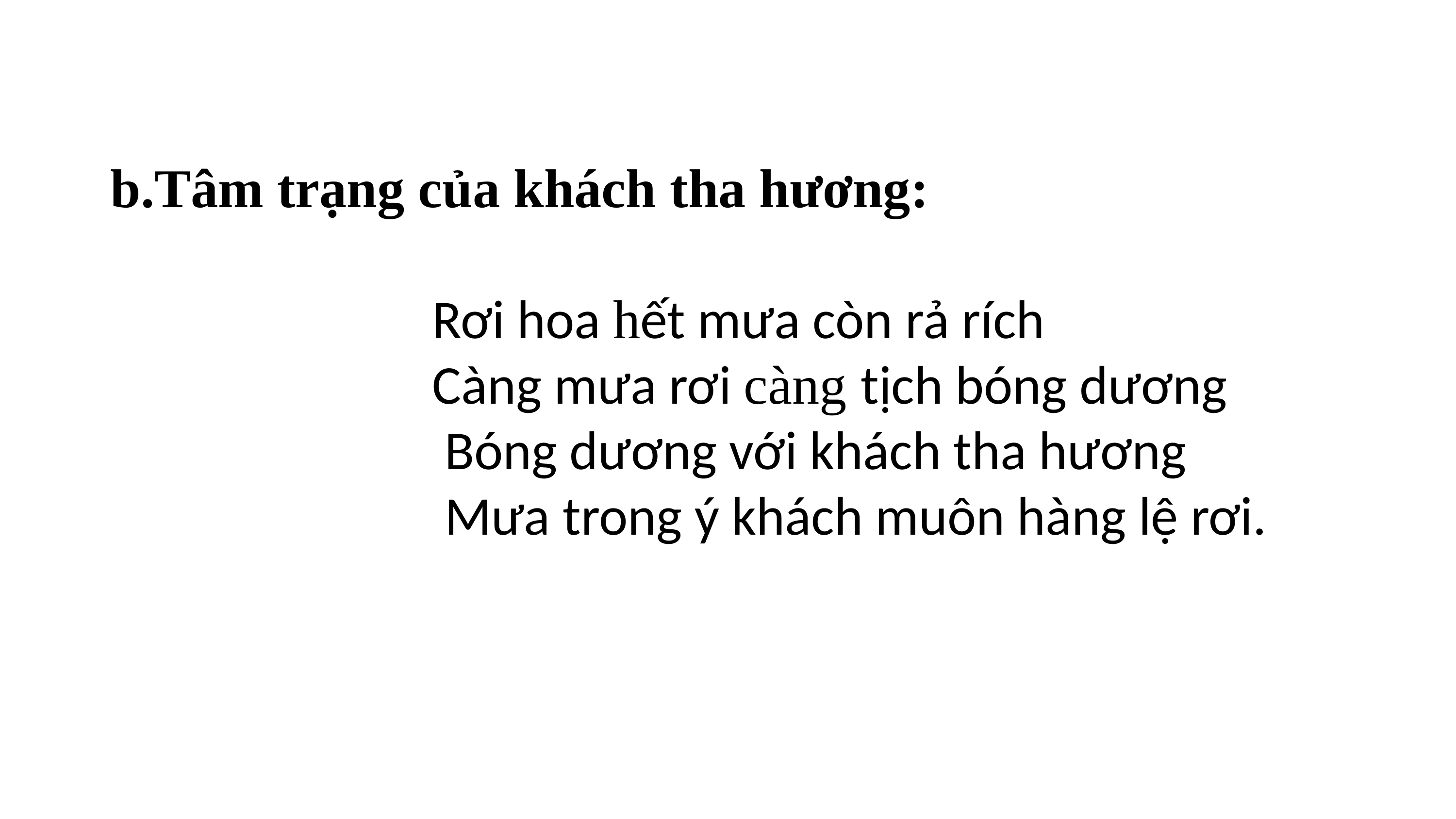

# b.Tâm trạng của khách tha hương: Rơi hoa hết mưa còn rả rích Càng mưa rơi càng tịch bóng dương Bóng dương với khách tha hương Mưa trong ý khách muôn hàng lệ rơi.